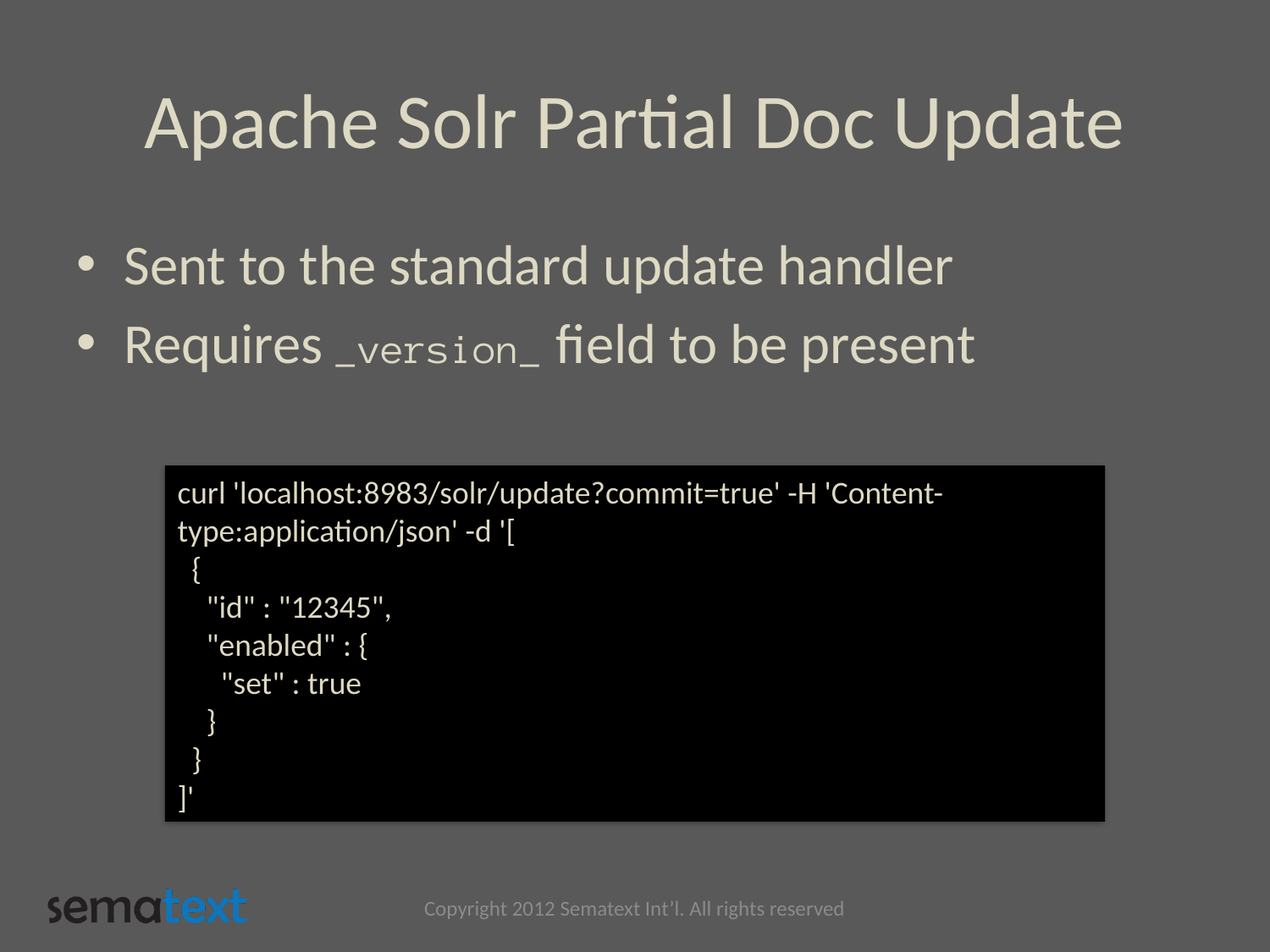

# Apache Solr Partial Doc Update
Sent to the standard update handler
Requires _version_ field to be present

curl 'localhost:8983/solr/update?commit=true' -H 'Content-type:application/json' -d '[
  {
    "id" : "12345",
    "enabled" : {
      "set" : true
    }
  }
]'
Copyright 2012 Sematext Int’l. All rights reserved